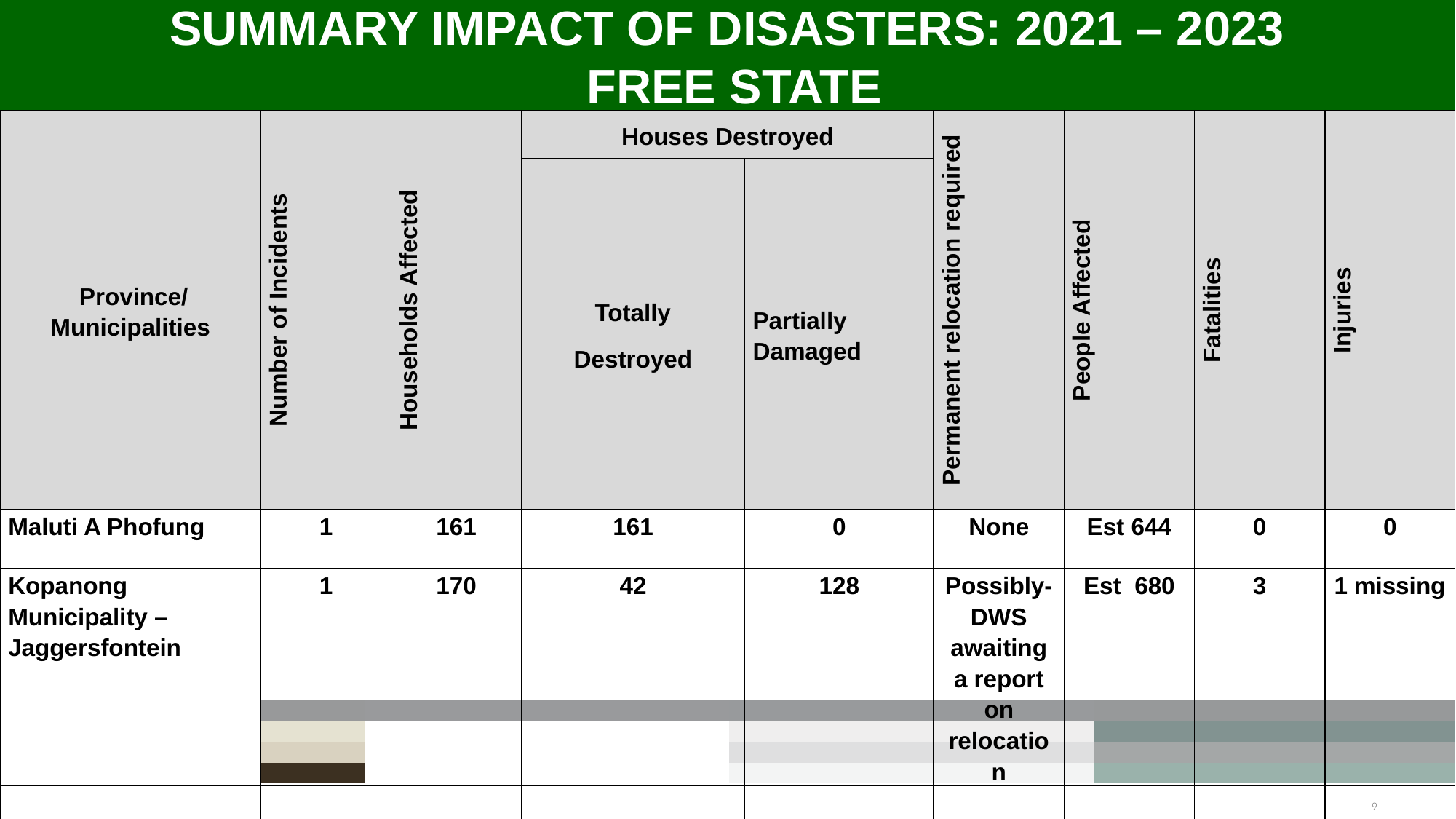

# SUMMARY IMPACT OF DISASTERS: 2021 – 2023 FREE STATE
| Province/ Municipalities | Number of Incidents | Households Affected | Houses Destroyed |  | Permanent relocation required | People Affected | Fatalities | Injuries |
| --- | --- | --- | --- | --- | --- | --- | --- | --- |
|  |  |  | Totally Destroyed | Partially Damaged |  |  |  |  |
| Maluti A Phofung | 1 | 161 | 161 | 0 | None | Est 644 | 0 | 0 |
| Kopanong Municipality –Jaggersfontein | 1 | 170 | 42 | 128 | Possibly- DWS awaiting a report on relocation | Est 680 | 3 | 1 missing |
|  |  |  |  |  |  |  |  |  |
| TOTAL | 2 | 331 | 203 | 129 |  | 1324 | 3 | 1 |
9